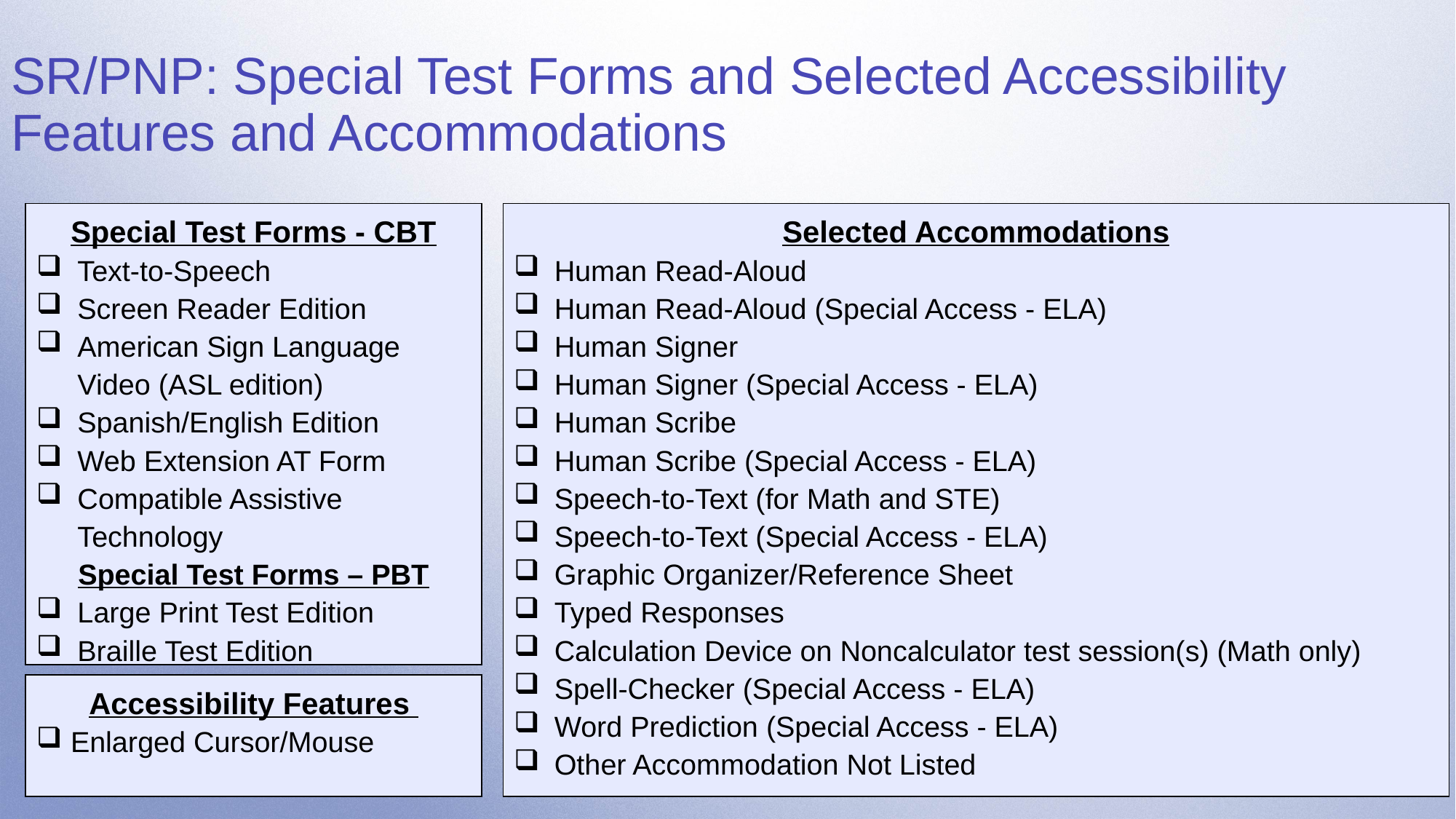

SR/PNP: Special Test Forms and Selected Accessibility Features and Accommodations
Special Test Forms - CBT
Text-to-Speech
Screen Reader Edition
American Sign Language Video (ASL edition)
Spanish/English Edition
Web Extension AT Form
Compatible Assistive Technology
Special Test Forms – PBT
Large Print Test Edition
Braille Test Edition

Accessibility Features
Enlarged Cursor/Mouse

Selected Accommodations
Human Read-Aloud
Human Read-Aloud (Special Access - ELA)
Human Signer
Human Signer (Special Access - ELA)
Human Scribe
Human Scribe (Special Access - ELA)
Speech-to-Text (for Math and STE)
Speech-to-Text (Special Access - ELA)
Graphic Organizer/Reference Sheet
Typed Responses
Calculation Device on Noncalculator test session(s) (Math only)
Spell-Checker (Special Access - ELA)
Word Prediction (Special Access - ELA)
Other Accommodation Not Listed